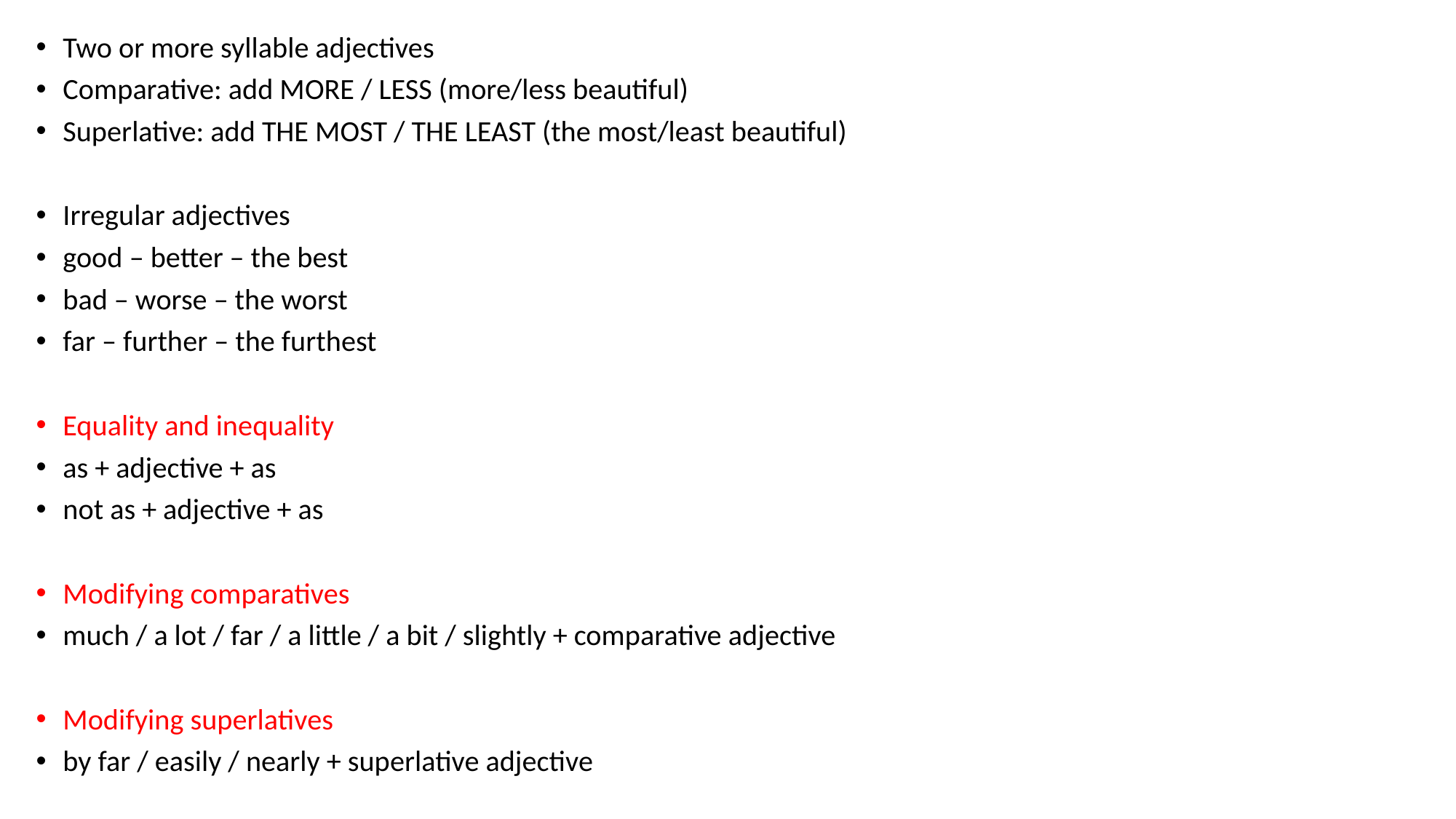

Two or more syllable adjectives
Comparative: add MORE / LESS (more/less beautiful)
Superlative: add THE MOST / THE LEAST (the most/least beautiful)

Irregular adjectives
good – better – the best
bad – worse – the worst
far – further – the furthest

Equality and inequality
as + adjective + as
not as + adjective + as

Modifying comparatives
much / a lot / far / a little / a bit / slightly + comparative adjective

Modifying superlatives
by far / easily / nearly + superlative adjective